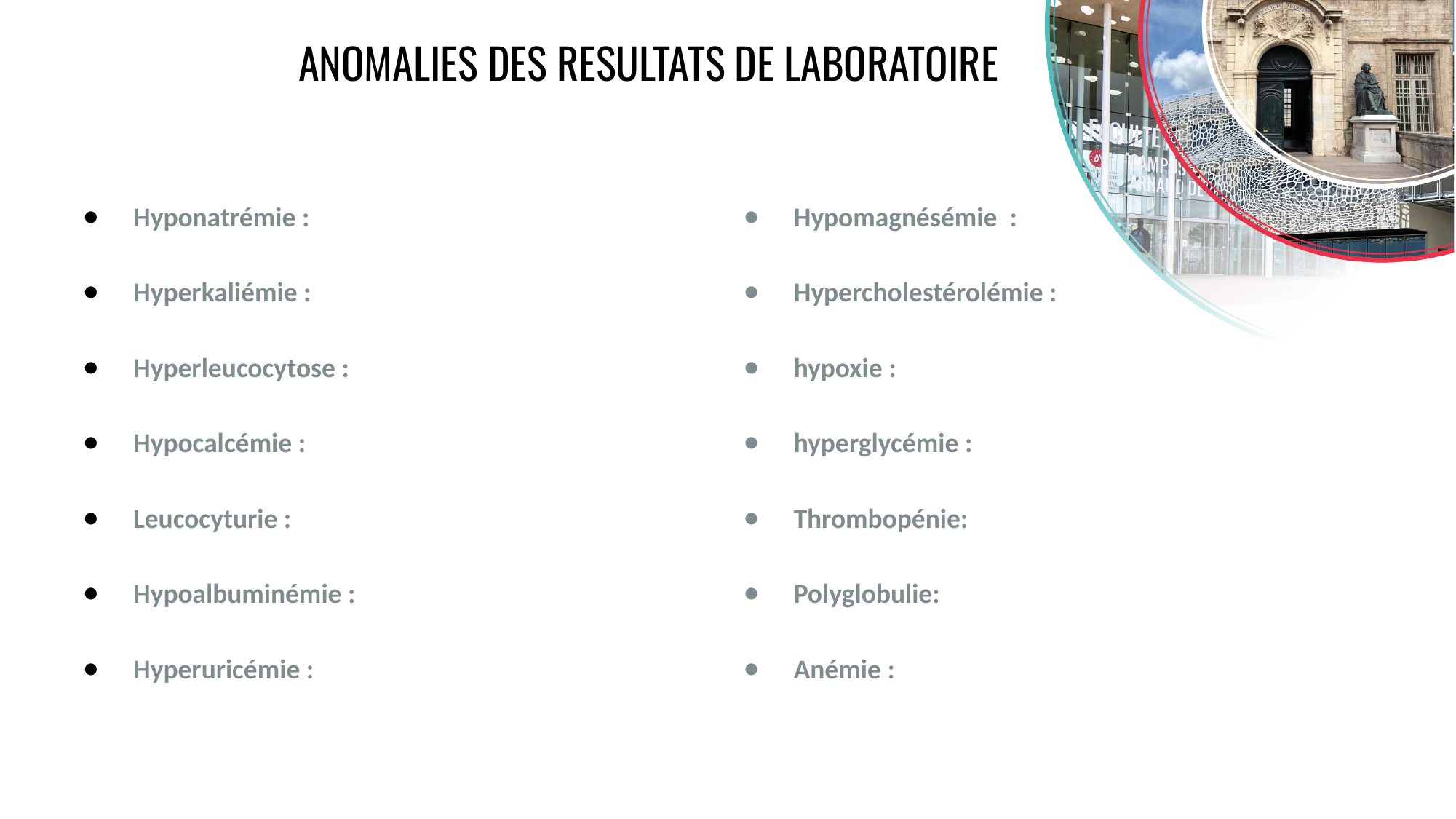

# ANOMALIES DES RESULTATS DE LABORATOIRE
Hyponatrémie :

Hyperkaliémie :

Hyperleucocytose :

Hypocalcémie :

Leucocyturie :

Hypoalbuminémie :

Hyperuricémie :

Hypomagnésémie  :

Hypercholestérolémie :

hypoxie :

hyperglycémie :

Thrombopénie:

Polyglobulie:

Anémie :